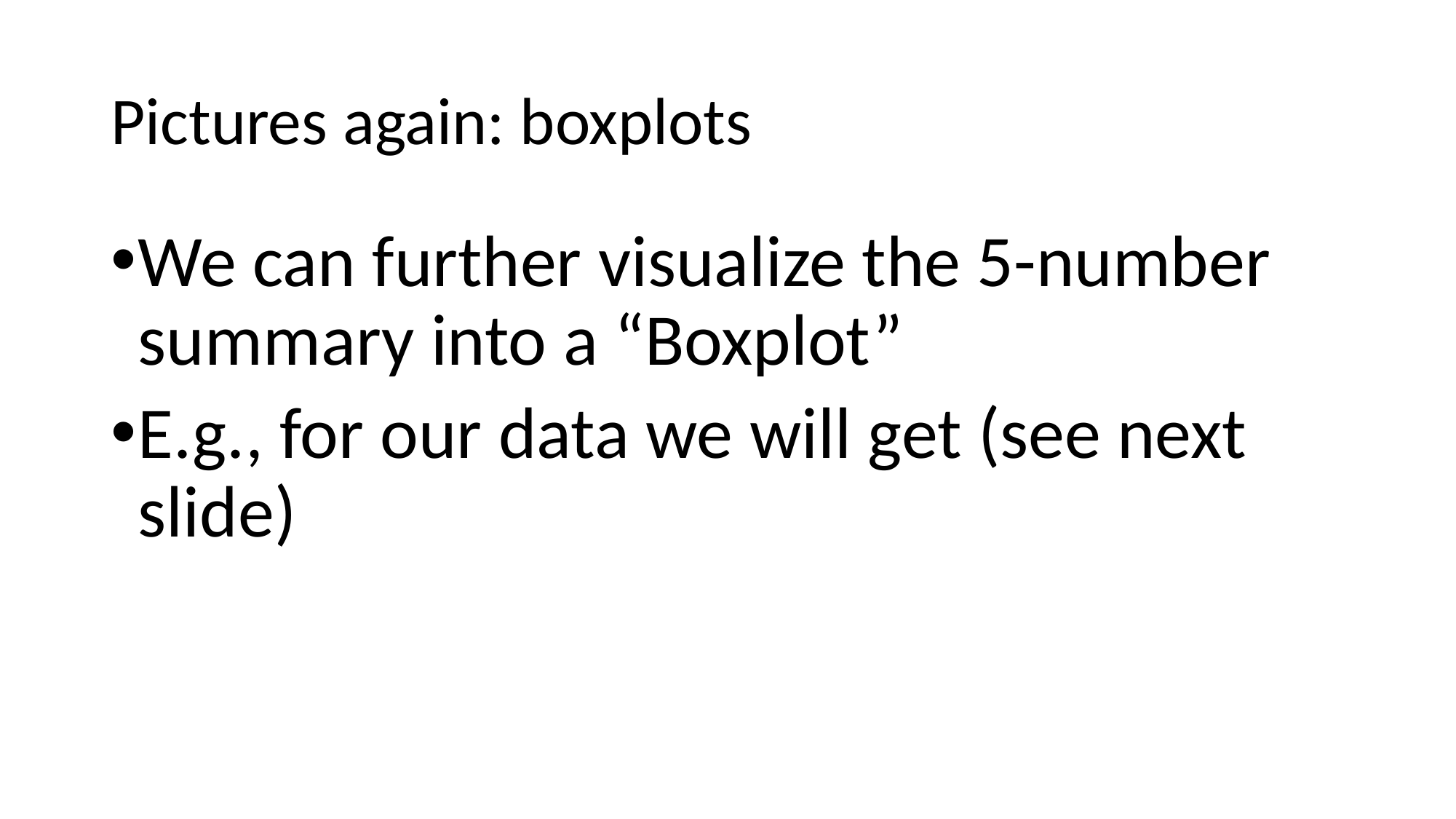

# Pictures again: boxplots
We can further visualize the 5-number summary into a “Boxplot”
E.g., for our data we will get (see next slide)